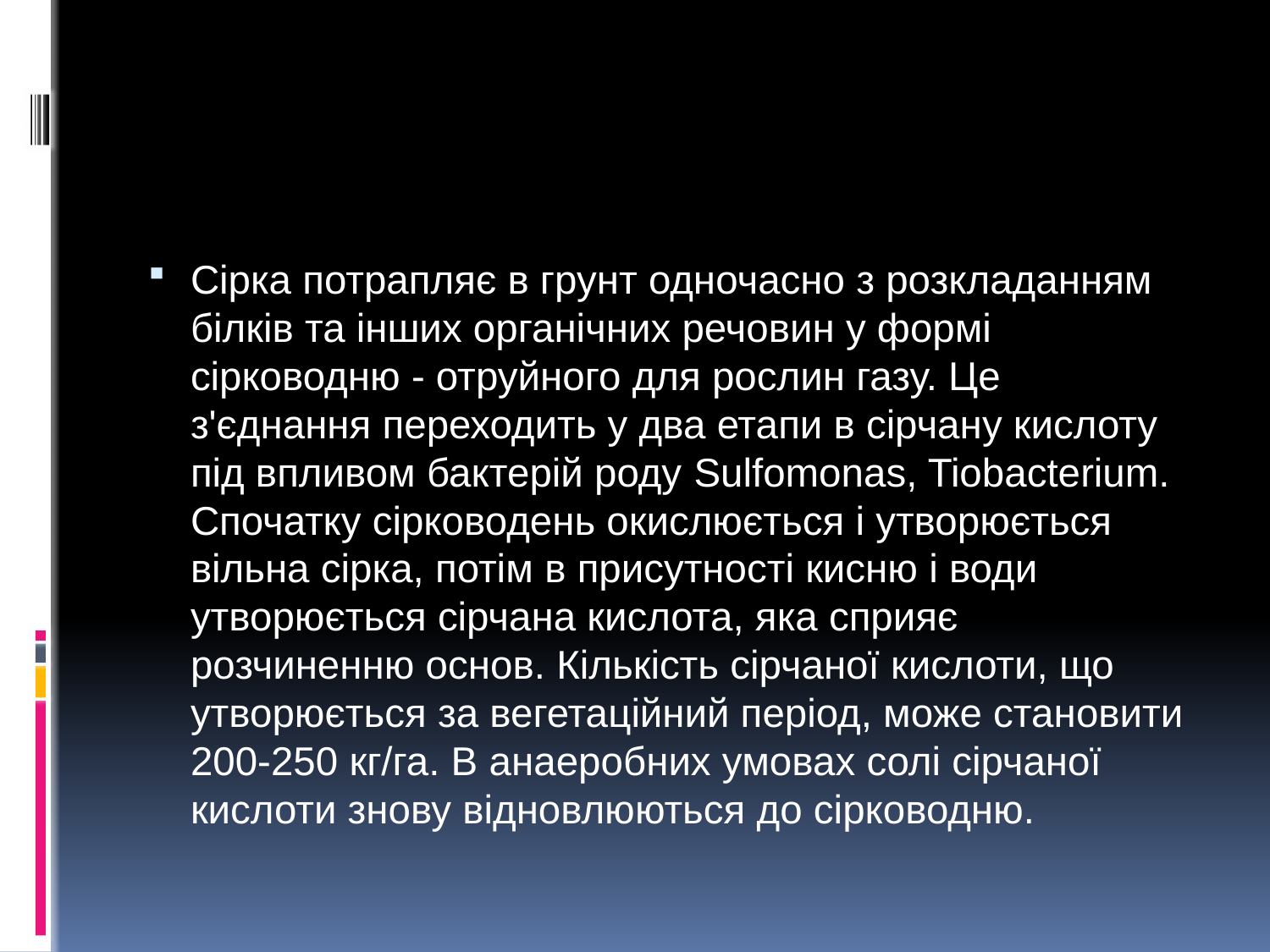

#
Сірка потрапляє в грунт одночасно з розкладанням білків та інших органічних речовин у формі сірководню - отруйного для рослин газу. Це з'єднання переходить у два етапи в сірчану кислоту під впливом бактерій роду Sulfomonas, Tiobacterium. Спочатку сірководень окислюється і утворюється вільна сірка, потім в присутності кисню і води утворюється сірчана кислота, яка сприяє розчиненню основ. Кількість сірчаної кислоти, що утворюється за вегетаційний період, може становити 200-250 кг/га. В анаеробних умовах солі сірчаної кислоти знову відновлюються до сірководню.